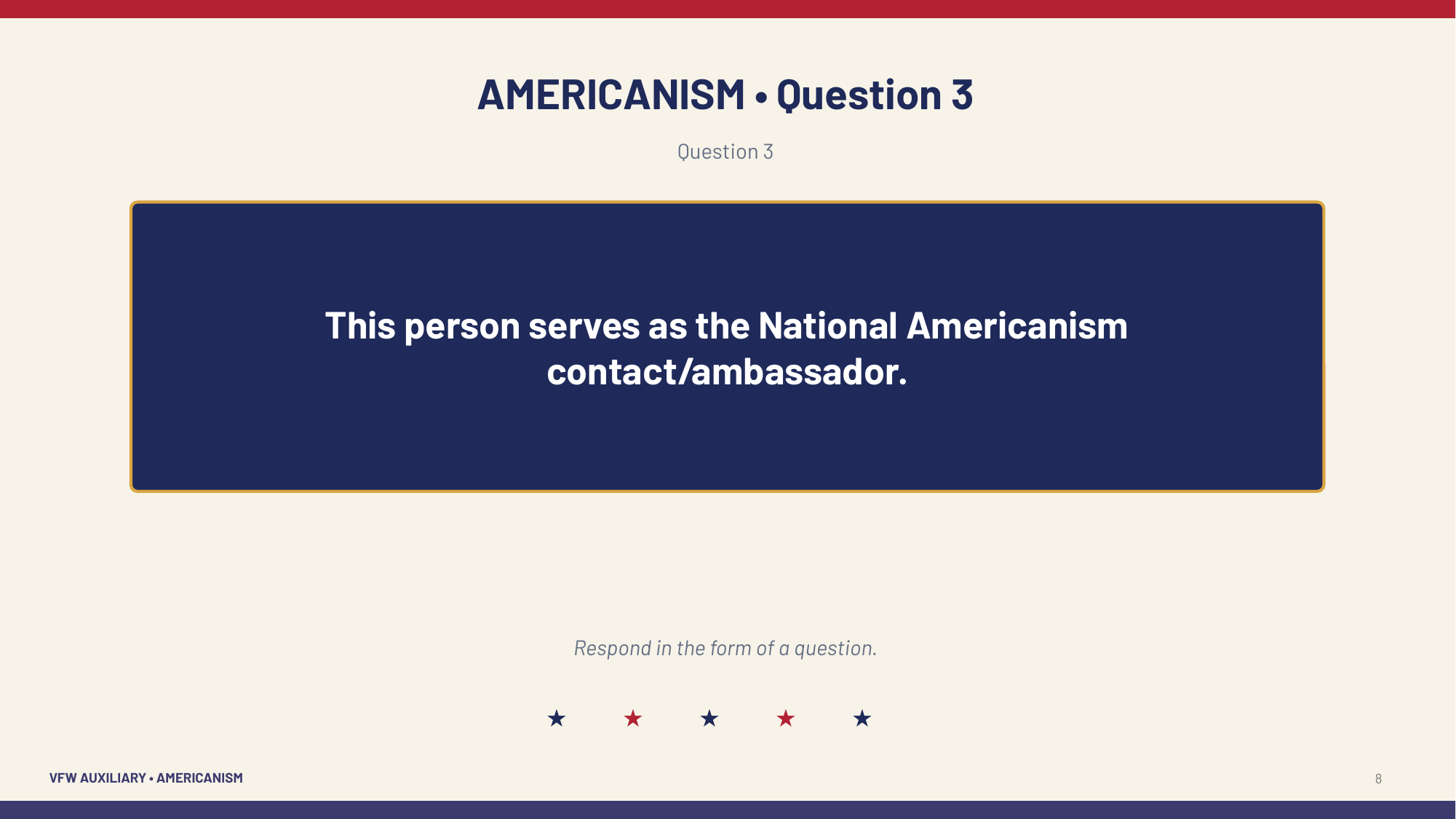

AMERICANISM • Question 3
Question 3

This person serves as the National Americanism contact/ambassador.
Respond in the form of a question.
★
★
★
★
★
8